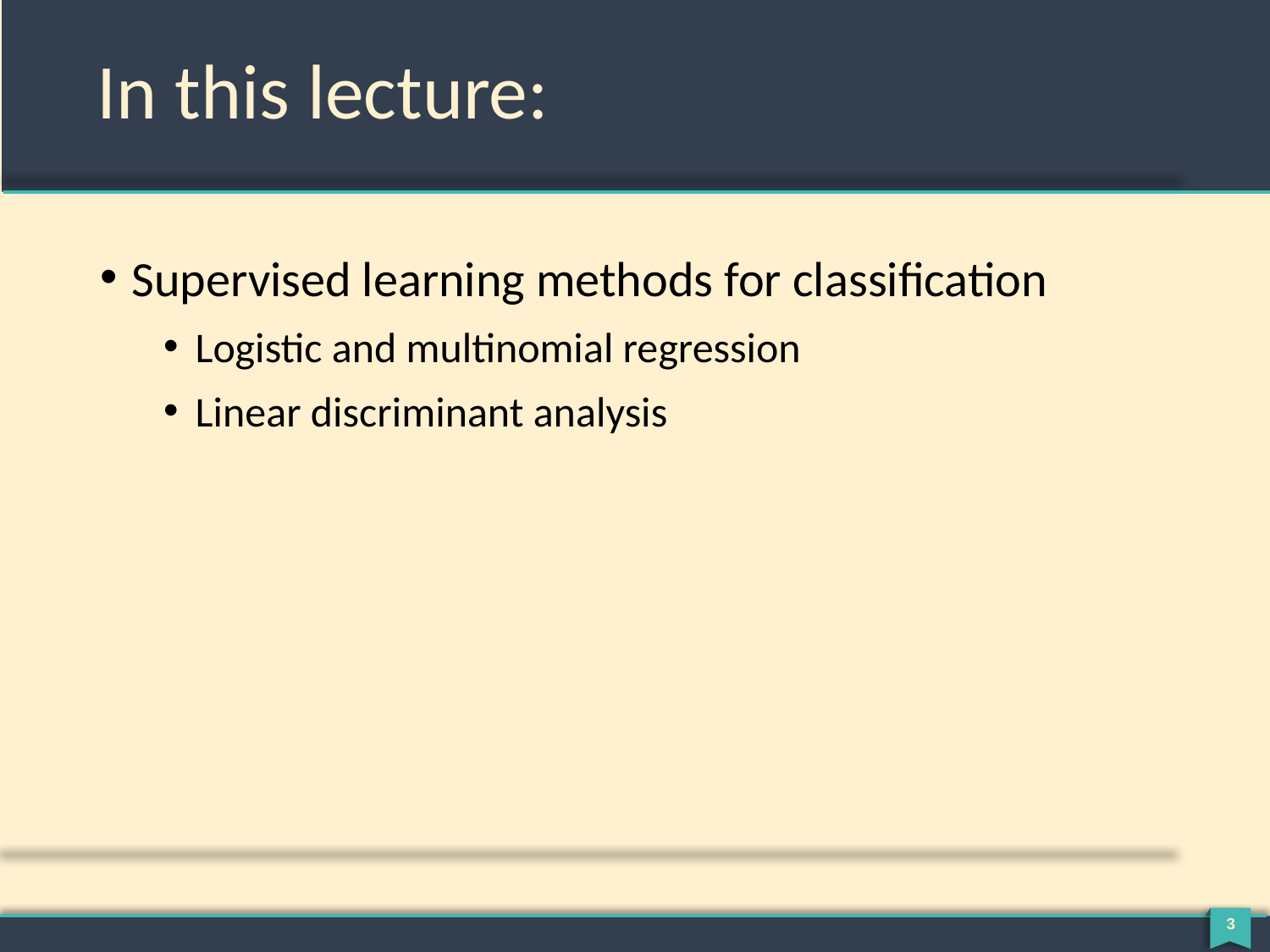

# In this lecture:
Supervised learning methods for classification
Logistic and multinomial regression
Linear discriminant analysis